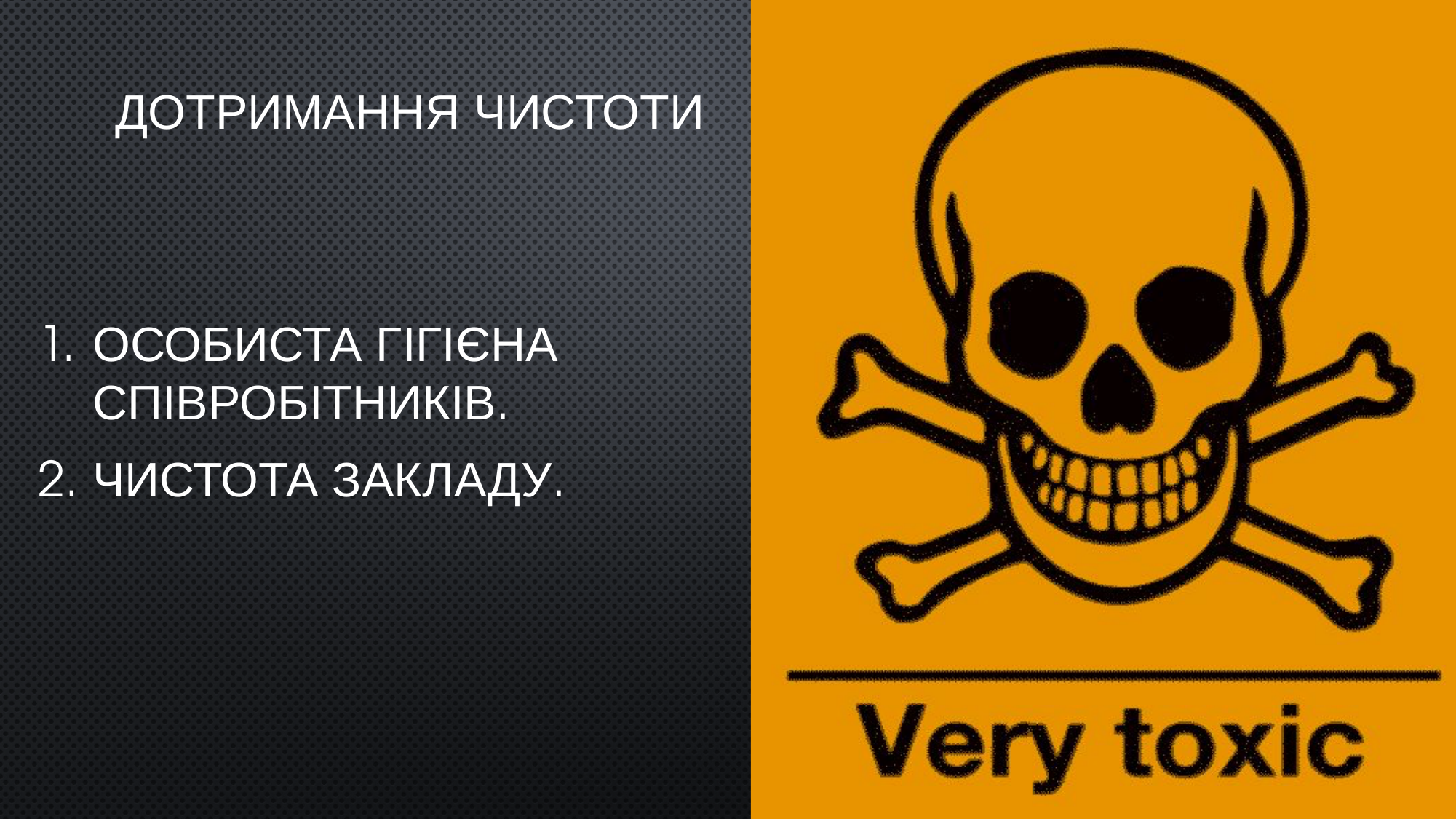

# Дотримання чистоти
Особиста гігієна співробітників.
Чистота закладу.